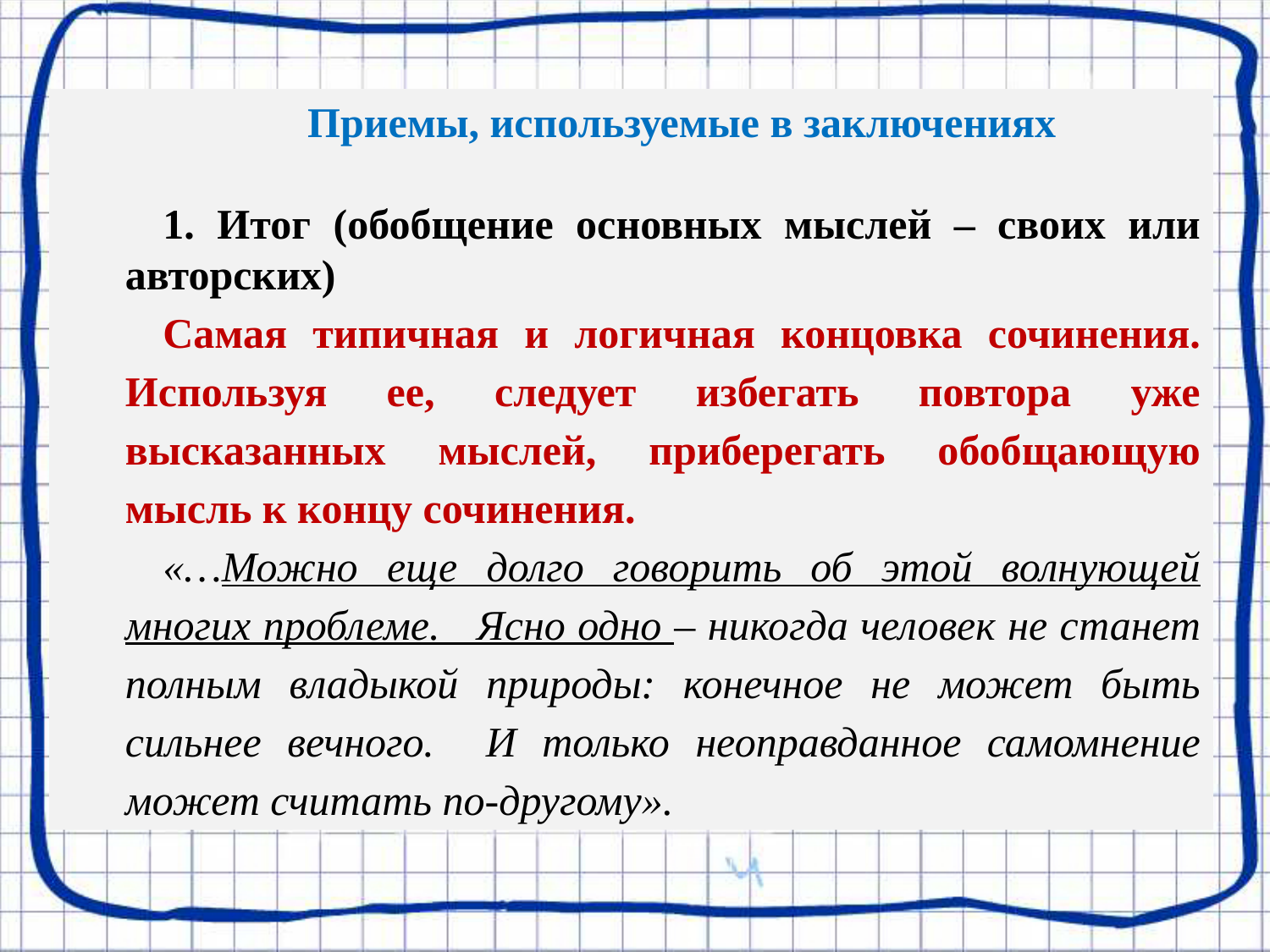

Приемы, используемые в заключениях

1. Итог (обобщение основных мыслей – своих или авторских)
Самая типичная и логичная концовка сочинения. Используя ее, следует избегать повтора уже высказанных мыслей, приберегать обобщающую мысль к концу сочинения.
«…Можно еще долго говорить об этой волнующей многих проблеме.   Ясно одно – никогда человек не станет полным владыкой природы: конечное не может быть сильнее вечного.  И только неоправданное самомнение может считать по-другому».